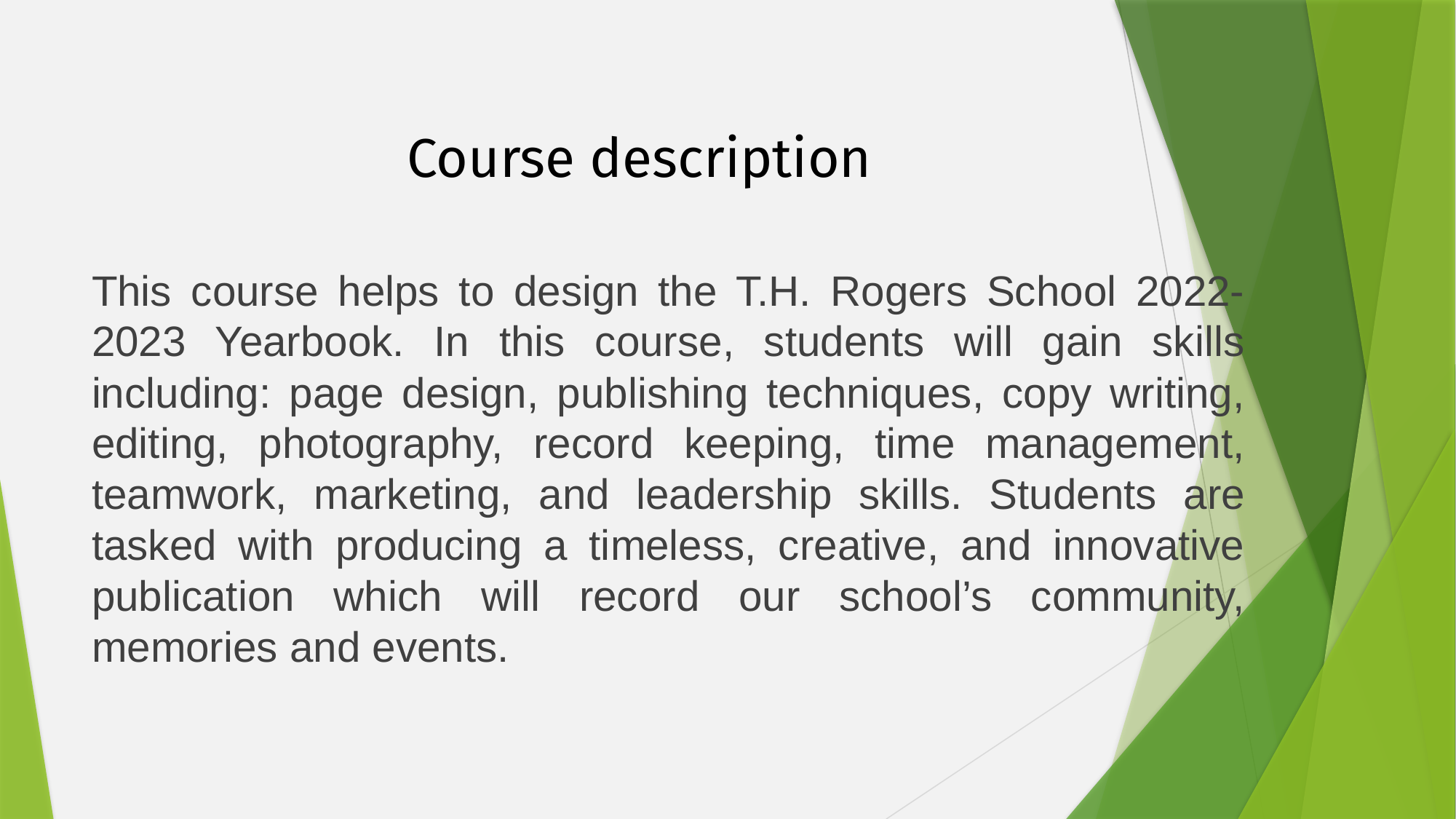

# Course description
This course helps to design the T.H. Rogers School 2022-2023 Yearbook. In this course, students will gain skills including: page design, publishing techniques, copy writing, editing, photography, record keeping, time management, teamwork, marketing, and leadership skills. Students are tasked with producing a timeless, creative, and innovative publication which will record our school’s community, memories and events.